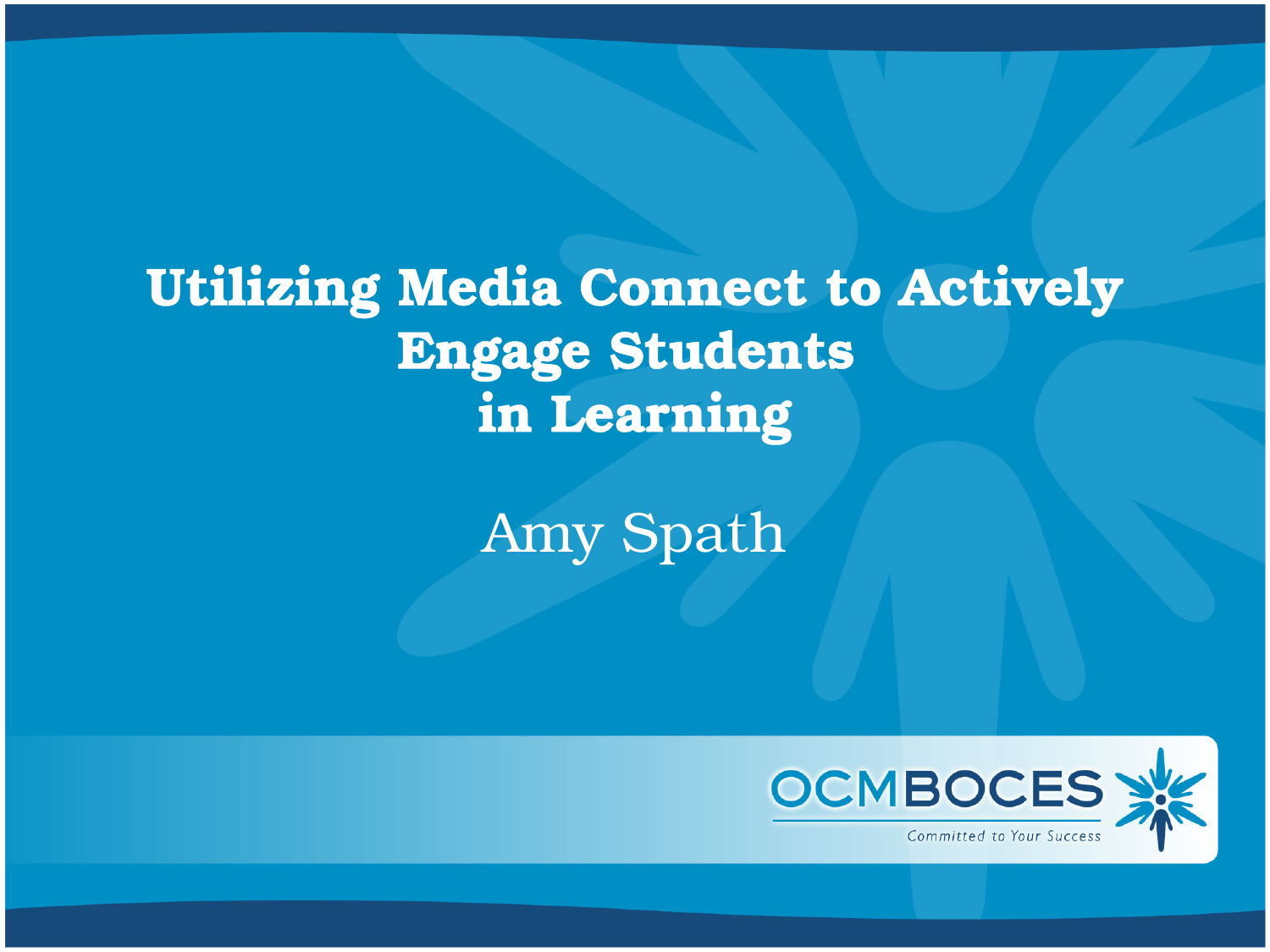

# Utilizing Media Connect to Actively Engage Students in Learning
Amy Spath